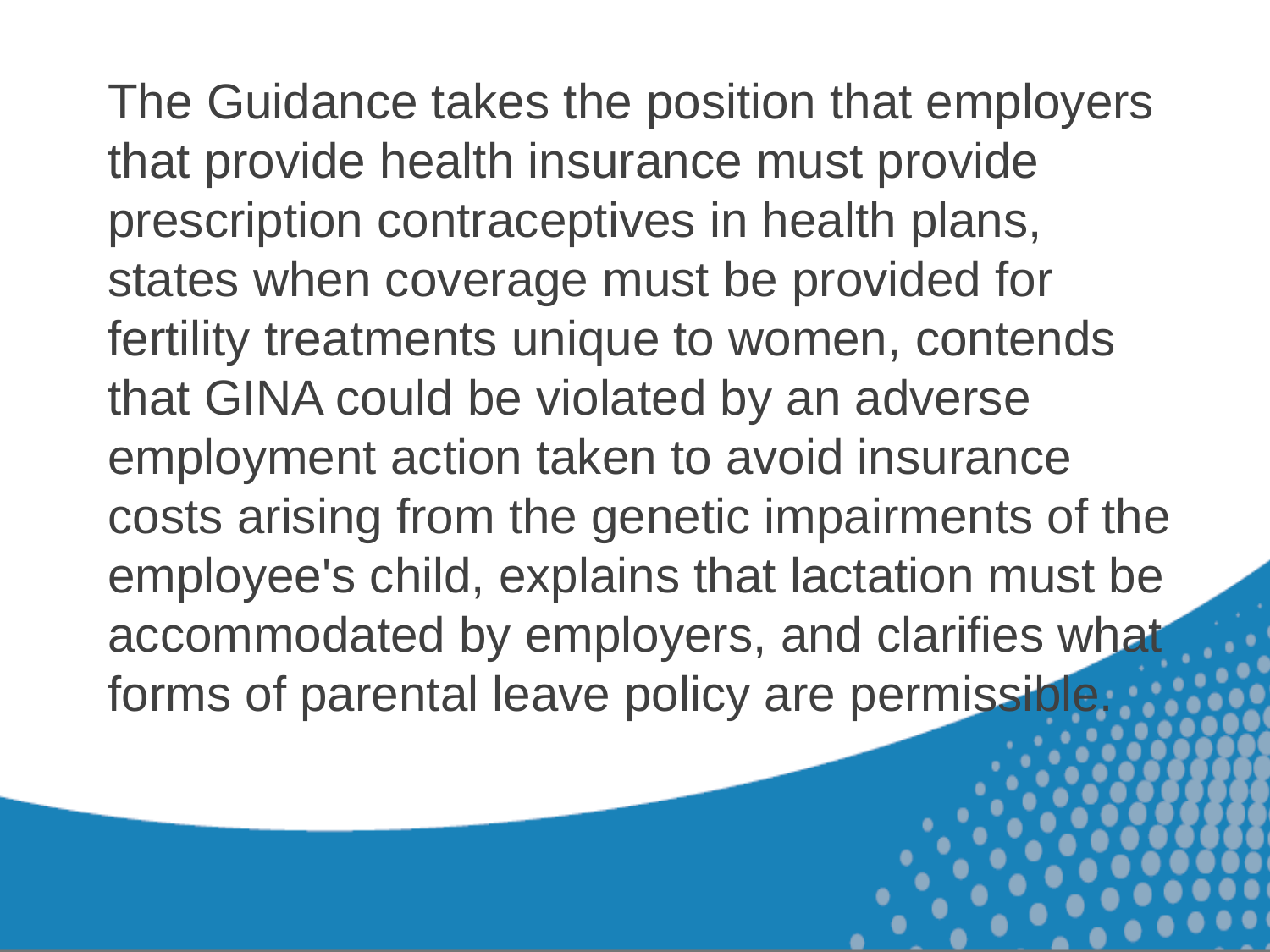

The Guidance takes the position that employers that provide health insurance must provide prescription contraceptives in health plans, states when coverage must be provided for fertility treatments unique to women, contends that GINA could be violated by an adverse employment action taken to avoid insurance costs arising from the genetic impairments of the employee's child, explains that lactation must be accommodated by employers, and clarifies what forms of parental leave policy are permissible.